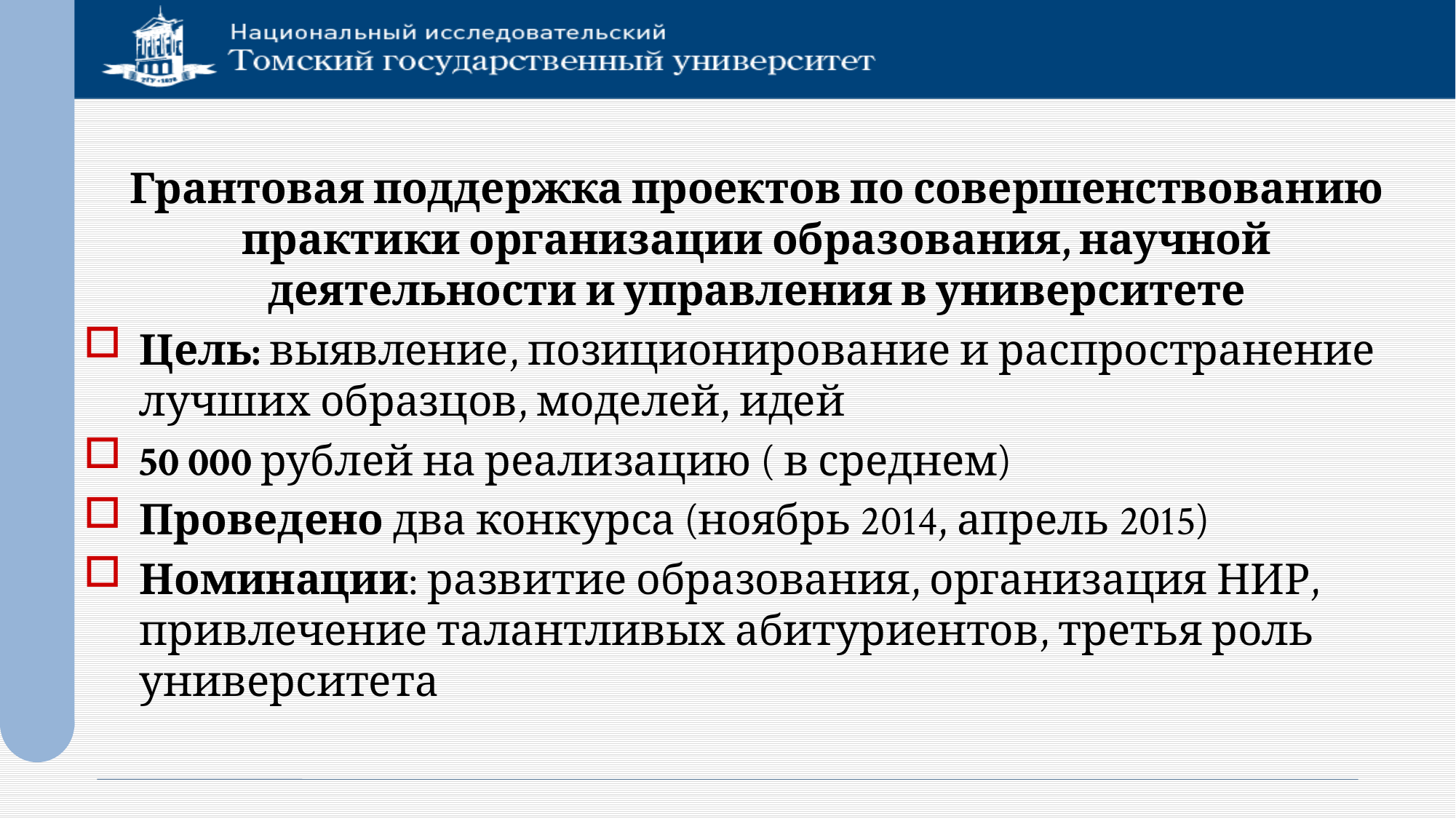

Грантовая поддержка проектов по совершенствованию практики организации образования, научной деятельности и управления в университете
Цель: выявление, позиционирование и распространение лучших образцов, моделей, идей
50 000 рублей на реализацию ( в среднем)
Проведено два конкурса (ноябрь 2014, апрель 2015)
Номинации: развитие образования, организация НИР, привлечение талантливых абитуриентов, третья роль университета